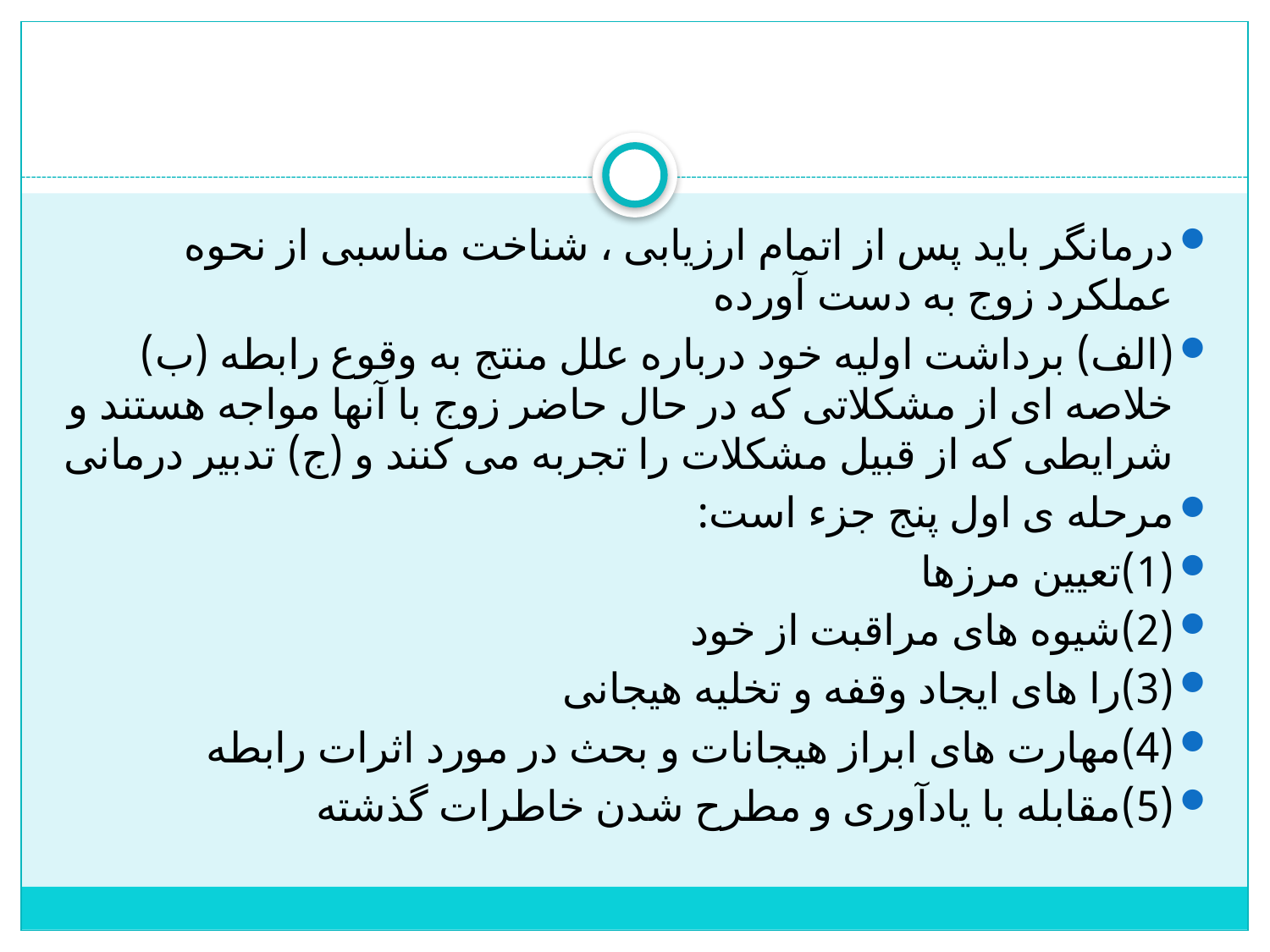

#
درمانگر باید پس از اتمام ارزیابی ، شناخت مناسبی از نحوه عملکرد زوج به دست آورده
(الف) برداشت اولیه خود درباره علل منتج به وقوع رابطه (ب) خلاصه ای از مشکلاتی که در حال حاضر زوج با آنها مواجه هستند و شرایطی که از قبیل مشکلات را تجربه می کنند و (ج) تدبیر درمانی
مرحله ی اول پنج جزء است:
(1)	تعیین مرزها
(2)	شیوه های مراقبت از خود
(3)	را های ایجاد وقفه و تخلیه هیجانی
(4)	مهارت های ابراز هیجانات و بحث در مورد اثرات رابطه
(5)	مقابله با یادآوری و مطرح شدن خاطرات گذشته